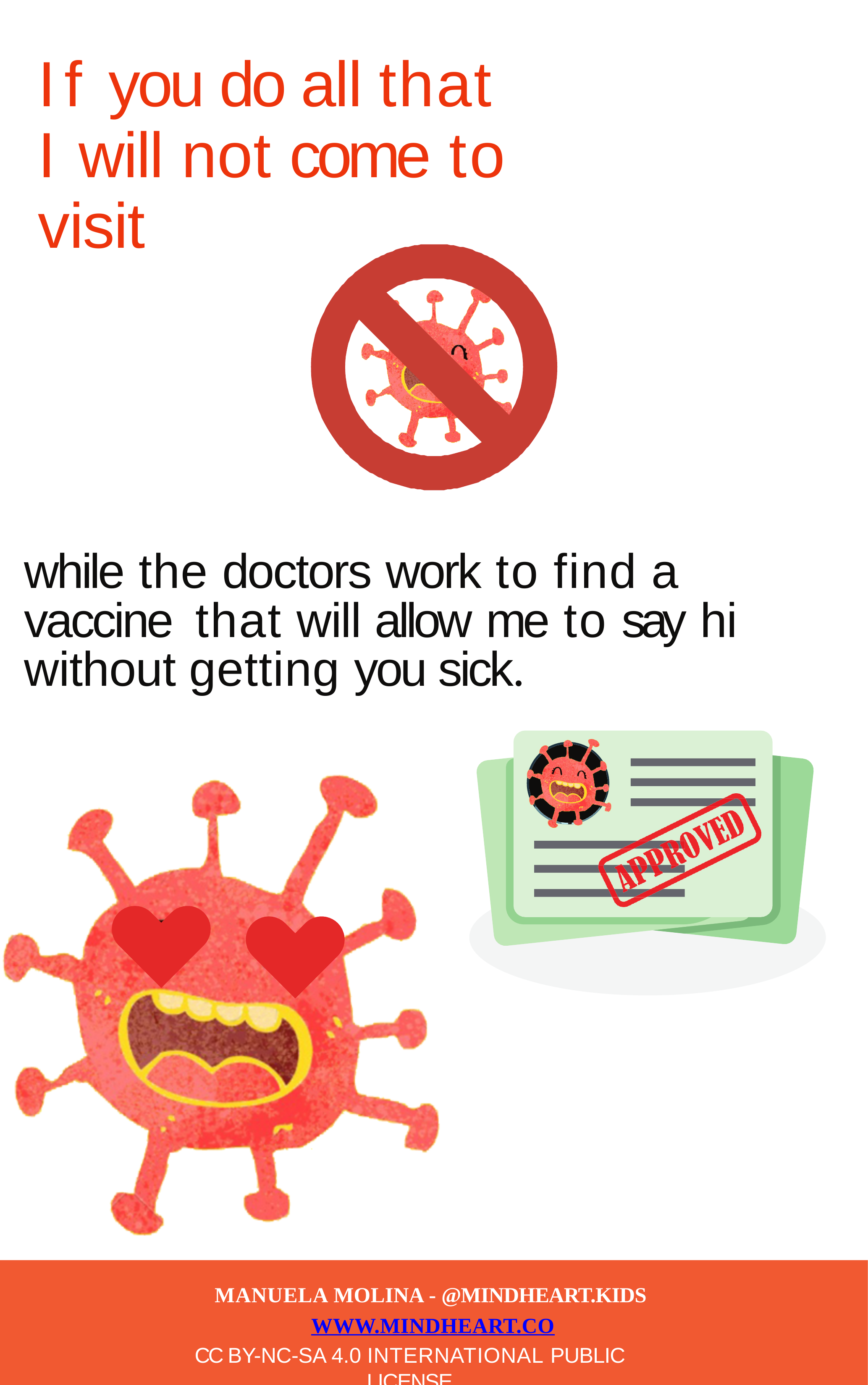

# If you do all that
I will not come to visit

while the doctors work to find a vaccine  that will allow me to say hi
without getting you sick.

MANUELA MOLINA - @MINDHEART.KIDS  WWW.MINDHEART.CO
CC BY-NC-SA 4.0 INTERNATIONAL PUBLIC LICENSE